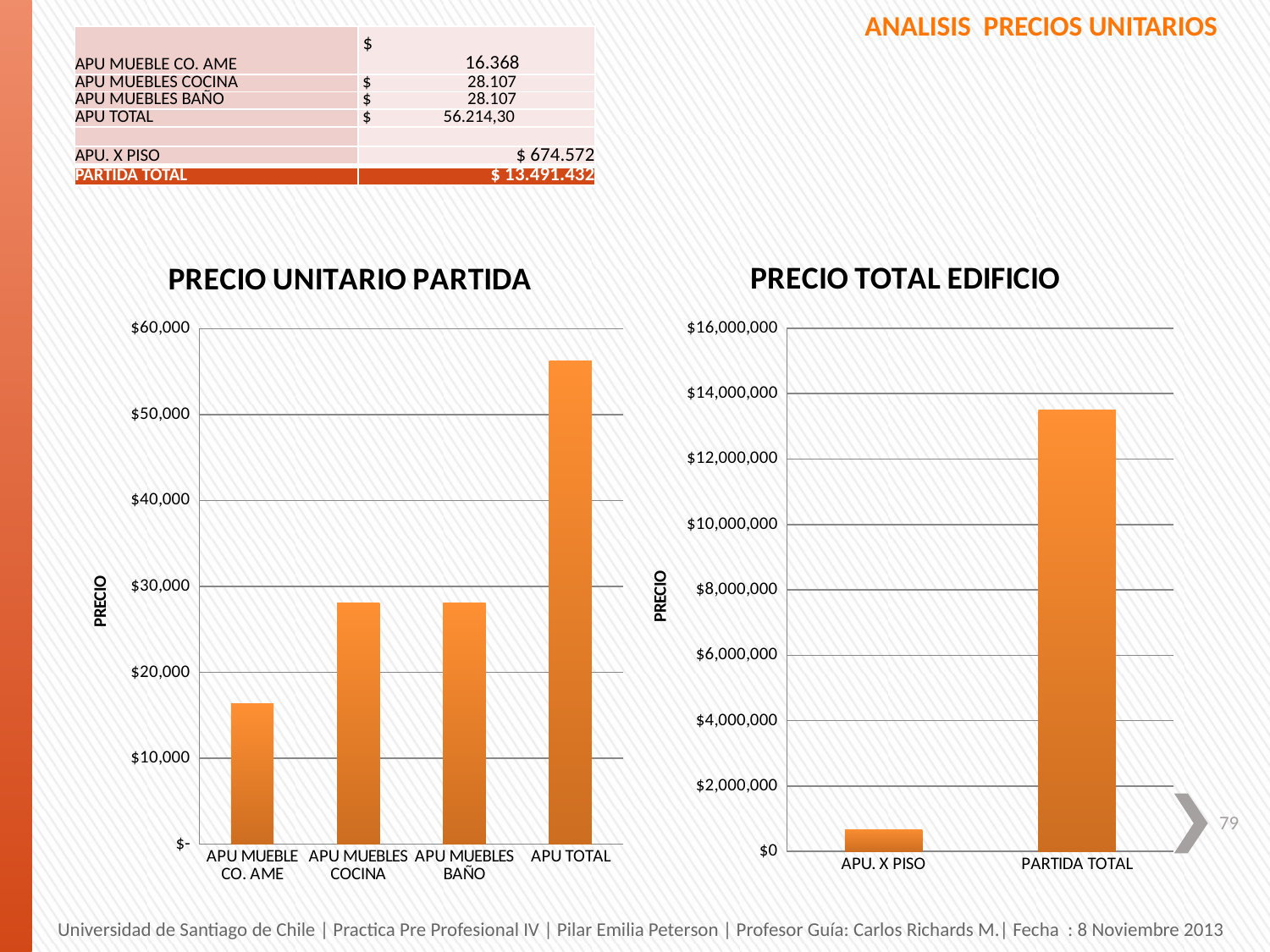

ANALISIS  PRECIOS UNITARIOS
| APU MUEBLE CO. AME | $ 16.368 |
| --- | --- |
| APU MUEBLES COCINA | $ 28.107 |
| APU MUEBLES BAÑO | $ 28.107 |
| APU TOTAL | $ 56.214,30 |
|  |  |
| APU. X PISO | $ 674.572 |
| PARTIDA TOTAL | $ 13.491.432 |

### Chart: PRECIO UNITARIO PARTIDA

| Category |  |
|---|---|
| APU MUEBLE CO. AME | 16368.15 |
| APU MUEBLES COCINA | 28107.15 |
| APU MUEBLES BAÑO | 28107.15 |
| APU TOTAL | 56214.3 |

### Chart: PRECIO TOTAL EDIFICIO

| Category |  |
|---|---|
| APU. X PISO | 674571.6000000001 |
| PARTIDA TOTAL | 13491432.000000002 |
79
Universidad de Santiago de Chile | Practica Pre Profesional IV | Pilar Emilia Peterson | Profesor Guía: Carlos Richards M.| Fecha  : 8 Noviembre 2013